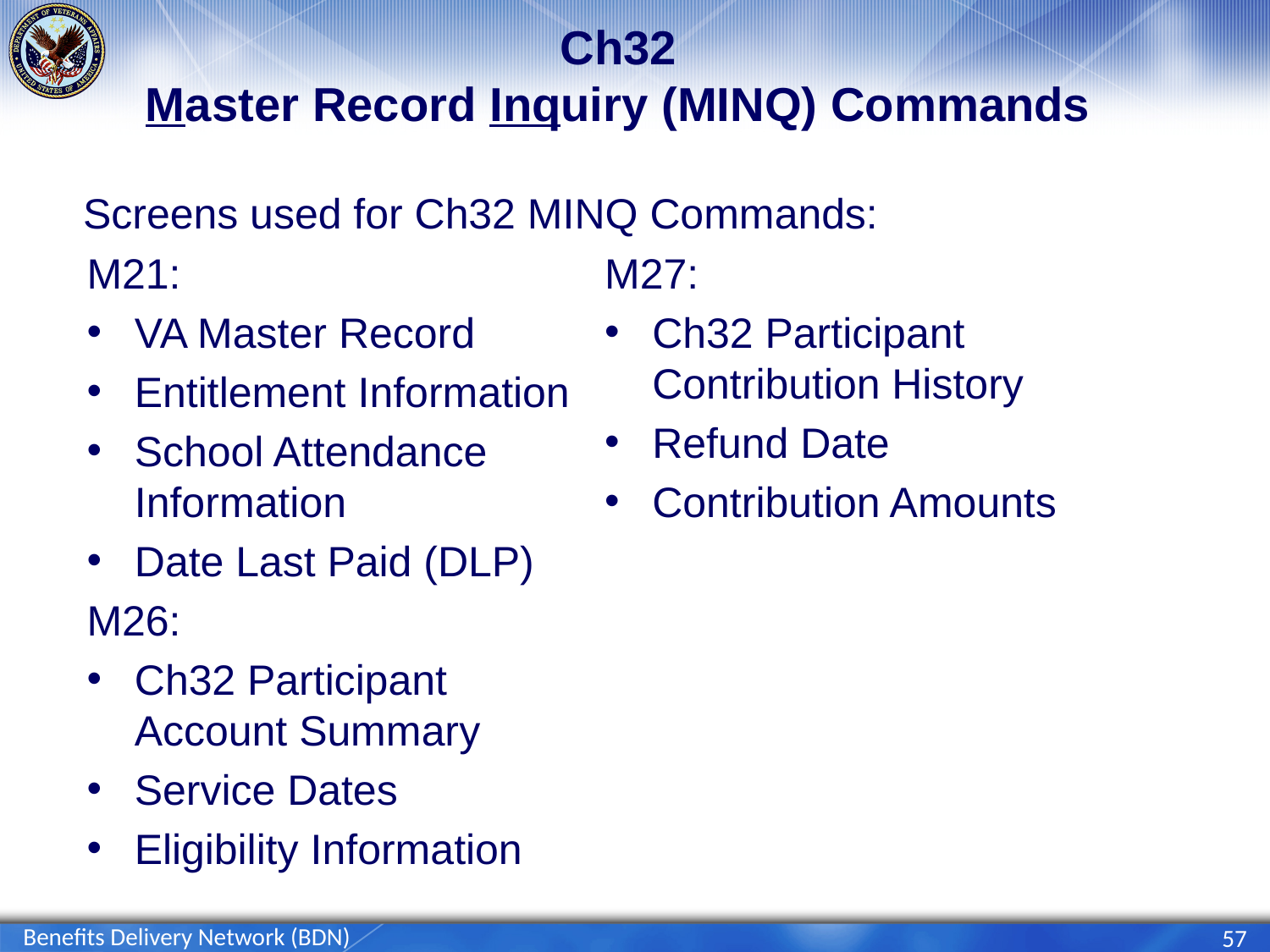

# Ch32 Master Record Inquiry (MINQ) Commands
Screens used for Ch32 MINQ Commands:

M21:
VA Master Record
Entitlement Information
School Attendance Information
Date Last Paid (DLP)
M26:
Ch32 Participant Account Summary
Service Dates
Eligibility Information
M27:
Ch32 Participant Contribution History
Refund Date
Contribution Amounts

Benefits Delivery Network (BDN)
57